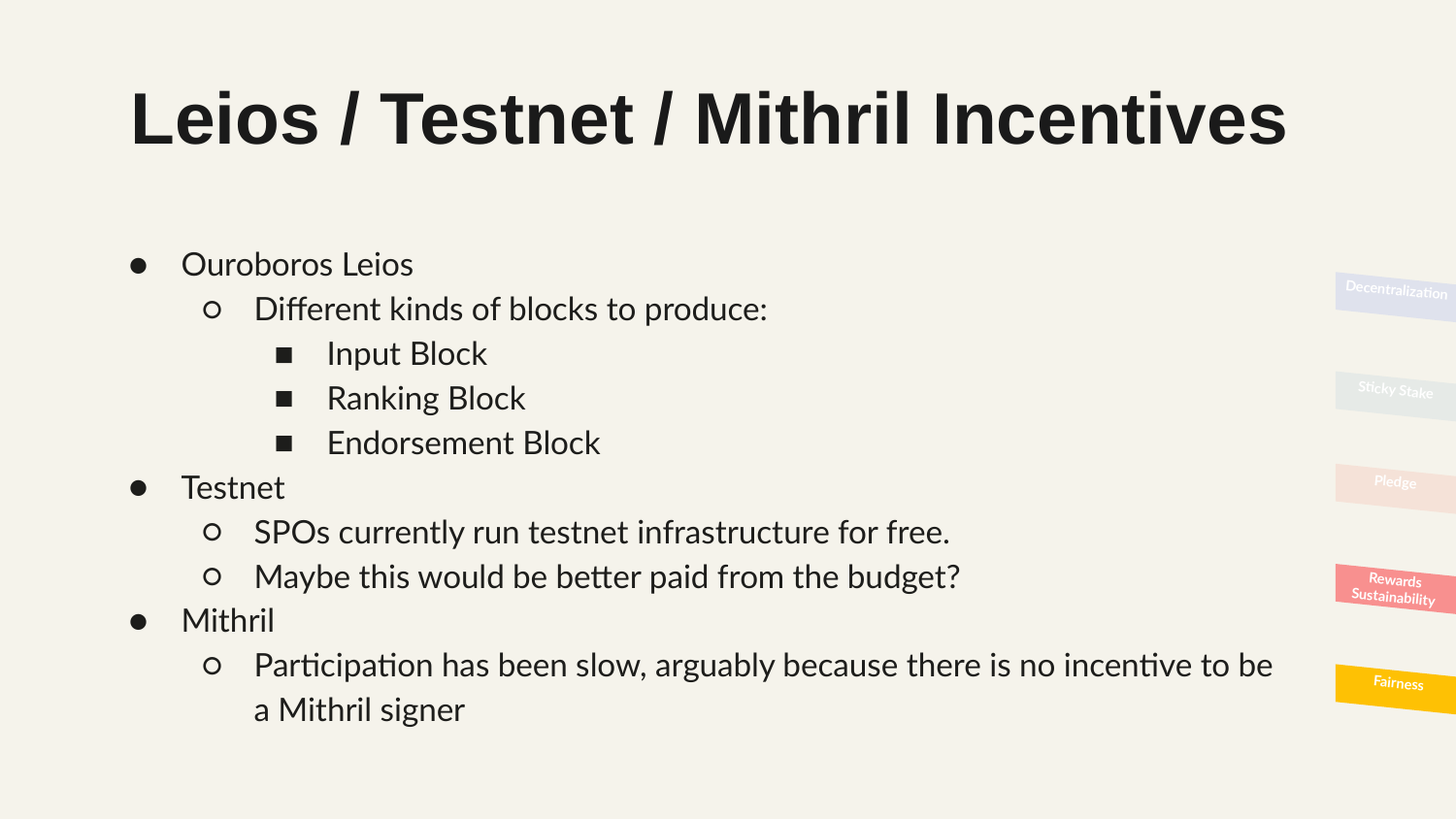

# Leios / Testnet / Mithril Incentives

Ouroboros Leios
Different kinds of blocks to produce:
Input Block
Ranking Block
Endorsement Block
Testnet
SPOs currently run testnet infrastructure for free.
Maybe this would be better paid from the budget?
Mithril
Participation has been slow, arguably because there is no incentive to be a Mithril signer

Decentralization

Sticky Stake

Pledge

Rewards Sustainability

Fairness